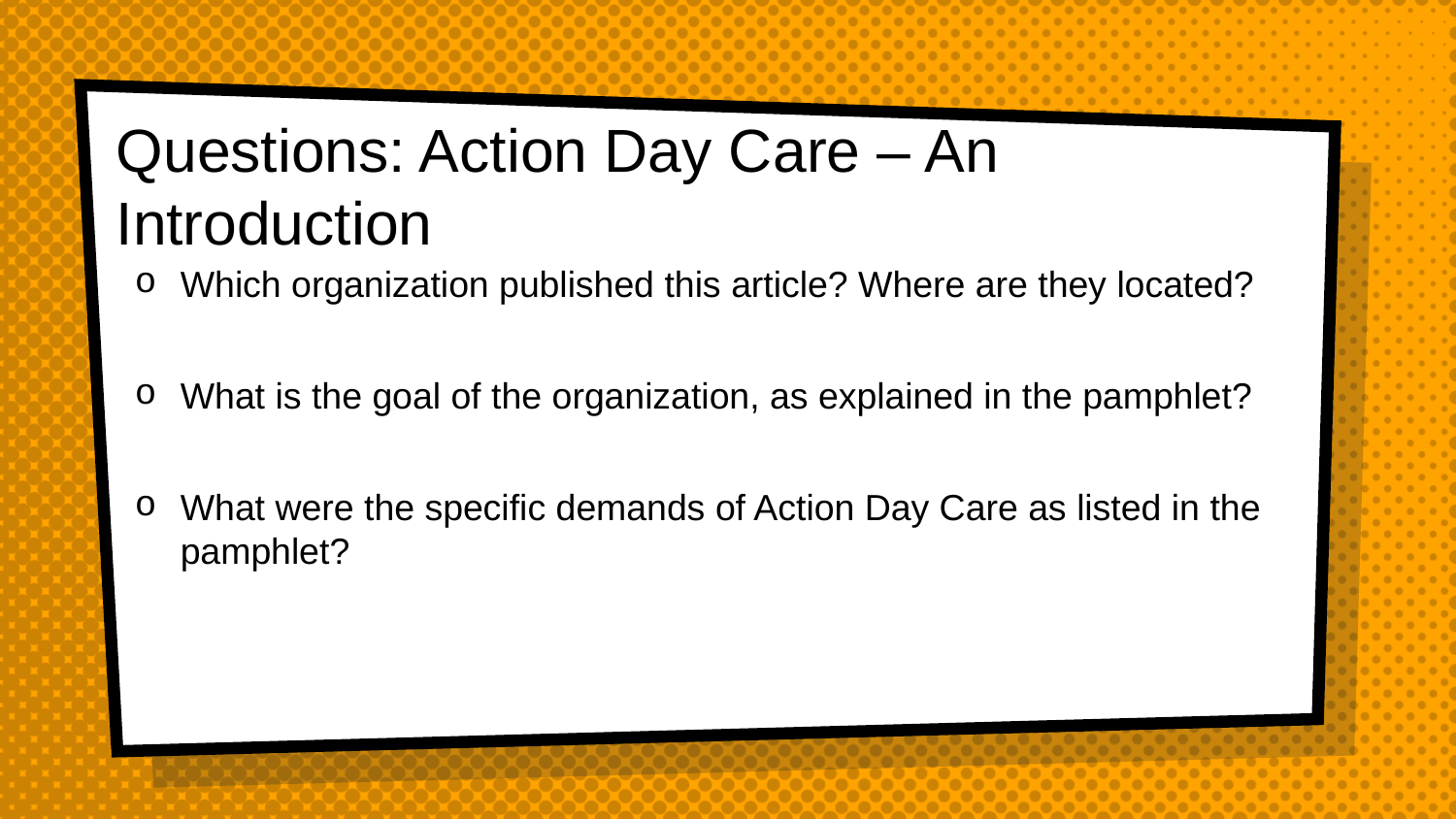

# Questions: Action Day Care – An Introduction
Which organization published this article? Where are they located?

What is the goal of the organization, as explained in the pamphlet?

What were the specific demands of Action Day Care as listed in the pamphlet?